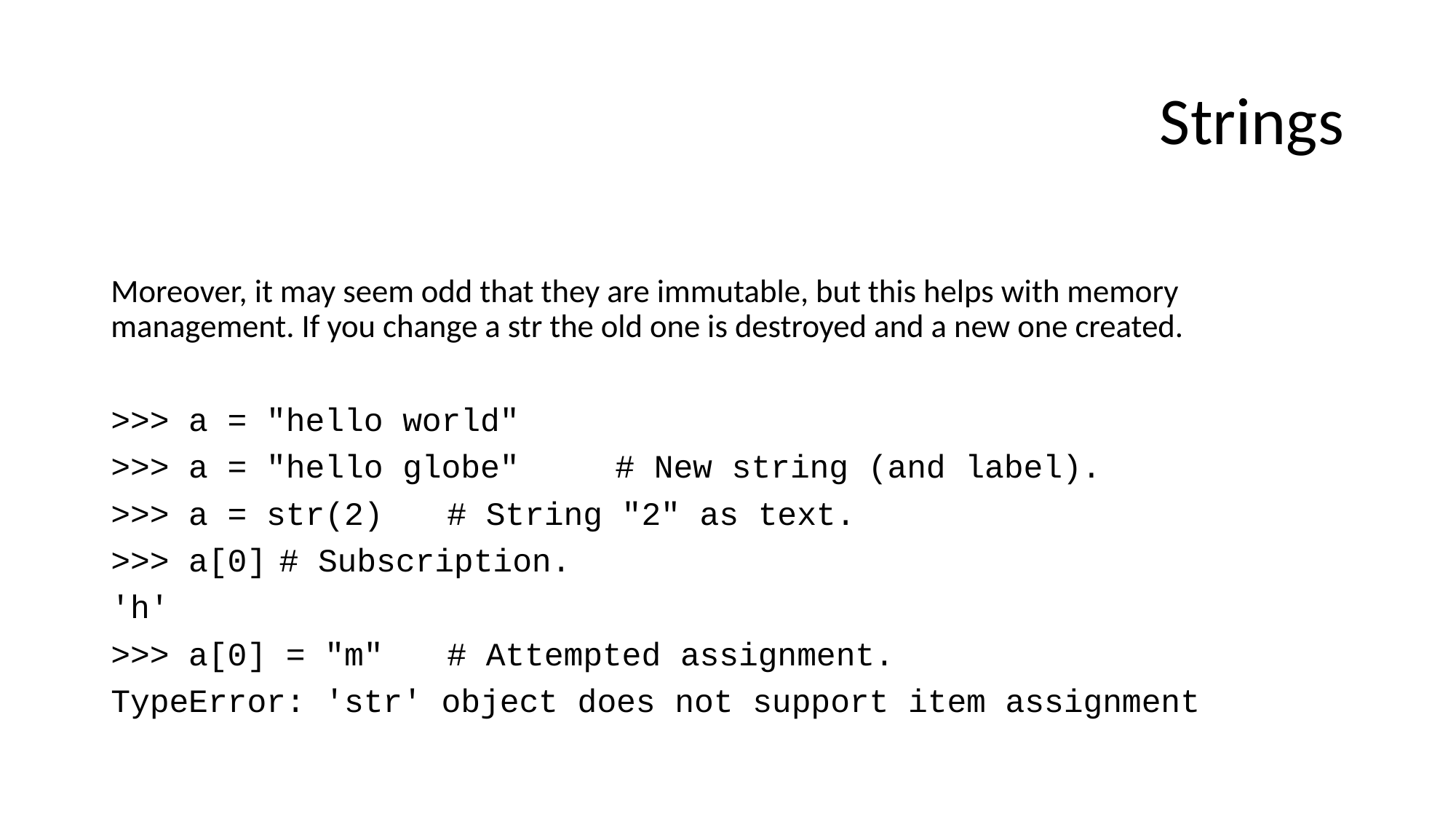

# Strings

Moreover, it may seem odd that they are immutable, but this helps with memory management. If you change a str the old one is destroyed and a new one created.

>>> a = "hello world"
>>> a = "hello globe"		# New string (and label).
>>> a = str(2)				# String "2" as text.
>>> a[0]					# Subscription.
'h'
>>> a[0] = "m"				# Attempted assignment.
TypeError: 'str' object does not support item assignment